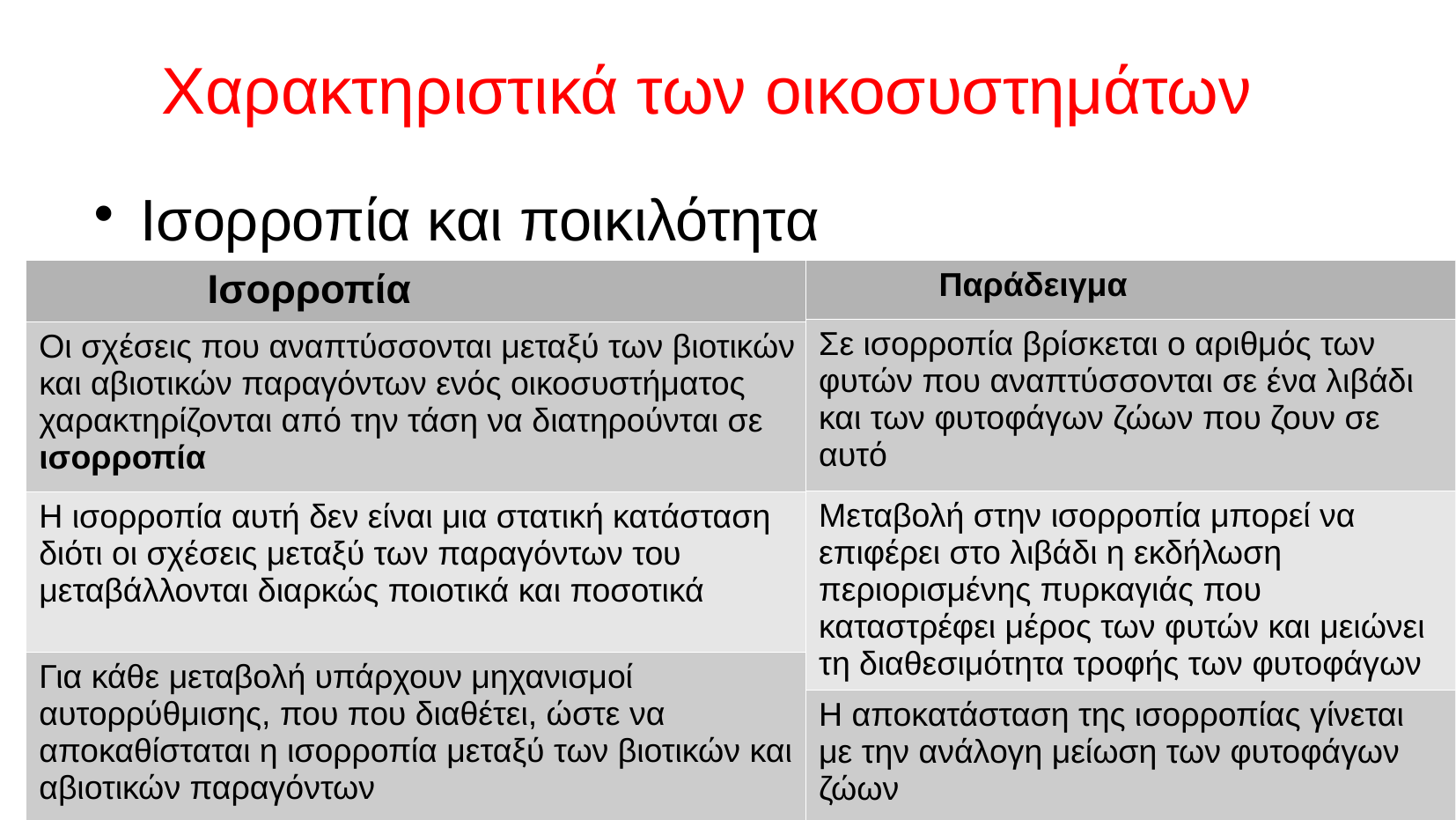

Χαρακτηριστικά των οικοσυστημάτων
Ισορροπία και ποικιλότητα
| Ισορροπία |
| --- |
| Οι σχέσεις που αναπτύσσονται μεταξύ των βιοτικών και αβιοτικών παραγόντων ενός οικοσυστήματος χαρακτηρίζονται από την τάση να διατηρούνται σε ισορροπία |
| Η ισορροπία αυτή δεν είναι μια στατική κατάσταση διότι οι σχέσεις μεταξύ των παραγόντων του μεταβάλλονται διαρκώς ποιοτικά και ποσοτικά |
| Για κάθε μεταβολή υπάρχουν μηχανισμοί αυτορρύθμισης, που που διαθέτει, ώστε να αποκαθίσταται η ισορροπία μεταξύ των βιοτικών και αβιοτικών παραγόντων |
| Παράδειγμα |
| --- |
| Σε ισορροπία βρίσκεται ο αριθμός των φυτών που αναπτύσσονται σε ένα λιβάδι και των φυτοφάγων ζώων που ζουν σε αυτό |
| Μεταβολή στην ισορροπία μπορεί να επιφέρει στο λιβάδι η εκδήλωση περιορισμένης πυρκαγιάς που καταστρέφει μέρος των φυτών και μειώνει τη διαθεσιμότητα τροφής των φυτοφάγων |
| Η αποκατάσταση της ισορροπίας γίνεται με την ανάλογη μείωση των φυτοφάγων ζώων |